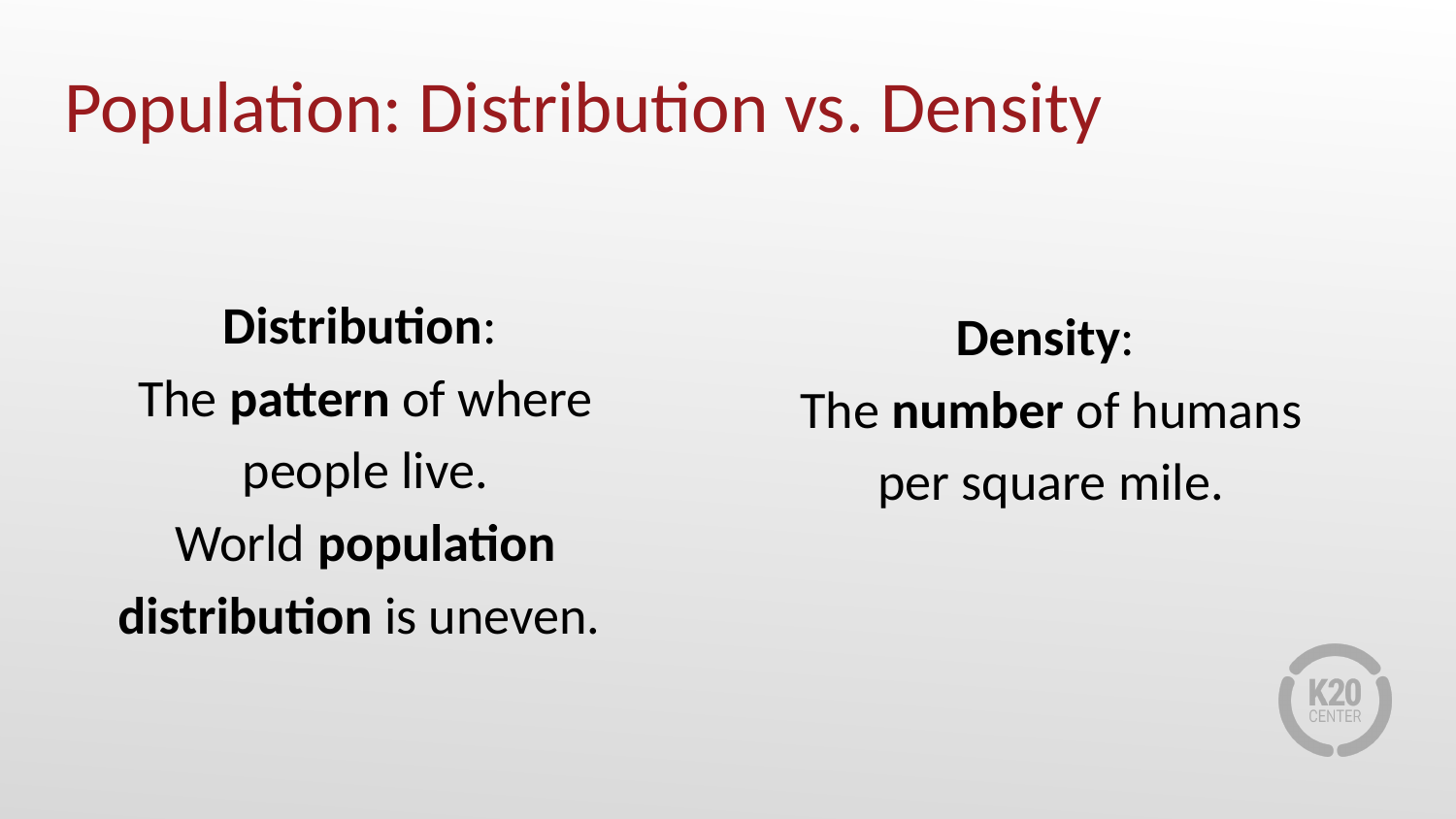

# Population: Distribution vs. Density
Distribution:
The pattern of where people live. World population distribution is uneven.
Density:
The number of humans per square mile.